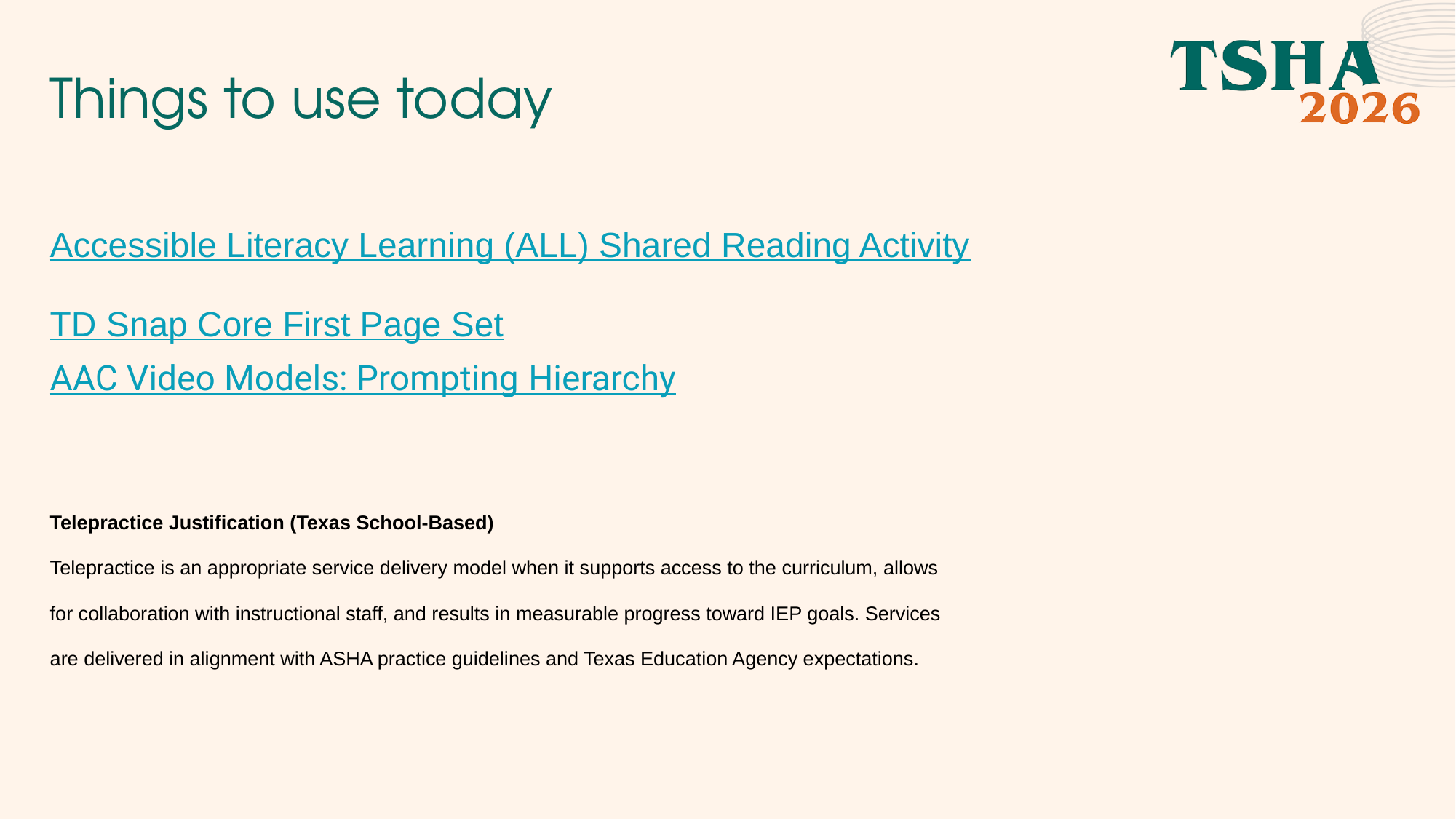

# Things to use today
Accessible Literacy Learning (ALL) Shared Reading Activity
TD Snap Core First Page Set
AAC Video Models: Prompting Hierarchy

Telepractice Justification (Texas School-Based)
Telepractice is an appropriate service delivery model when it supports access to the curriculum, allows
for collaboration with instructional staff, and results in measurable progress toward IEP goals. Services
are delivered in alignment with ASHA practice guidelines and Texas Education Agency expectations.